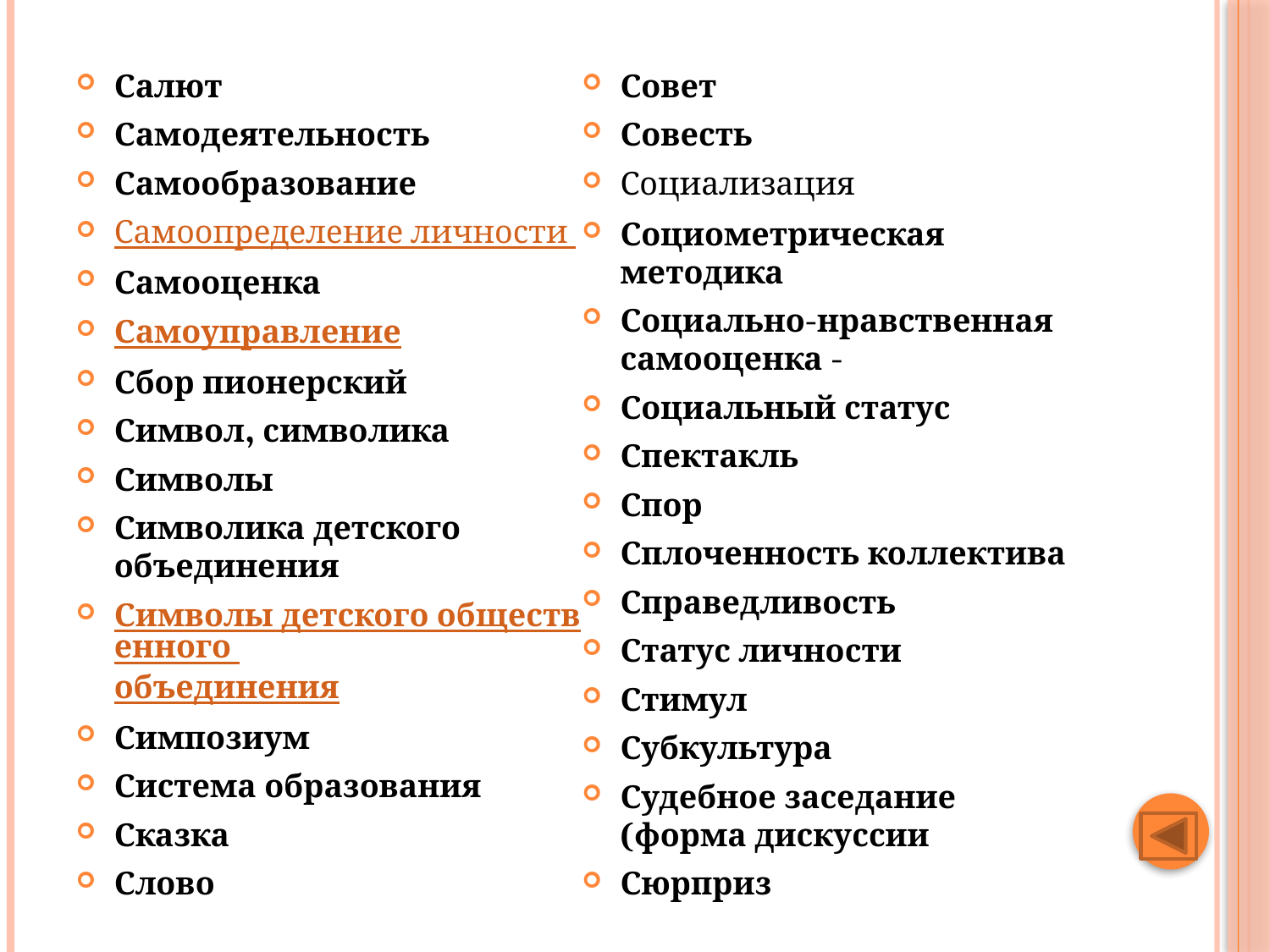

#
Салют
Самодеятельность
Самообразование
Самоопределение личности
Самооценка
Самоуправление
Сбор пионерский
Символ, символика
Символы
Символика детского объединения
Символы детского общественного объединения
Симпозиум
Система образования
Сказка
Слово
Совет
Совесть
Социализация
Социометрическая методика
Социально-нравственная самооценка -
Социальный статус
Спектакль
Спор
Сплоченность коллектива
Справедливость
Статус личности
Стимул
Субкультура
Судебное заседание (форма дискуссии
Сюрприз